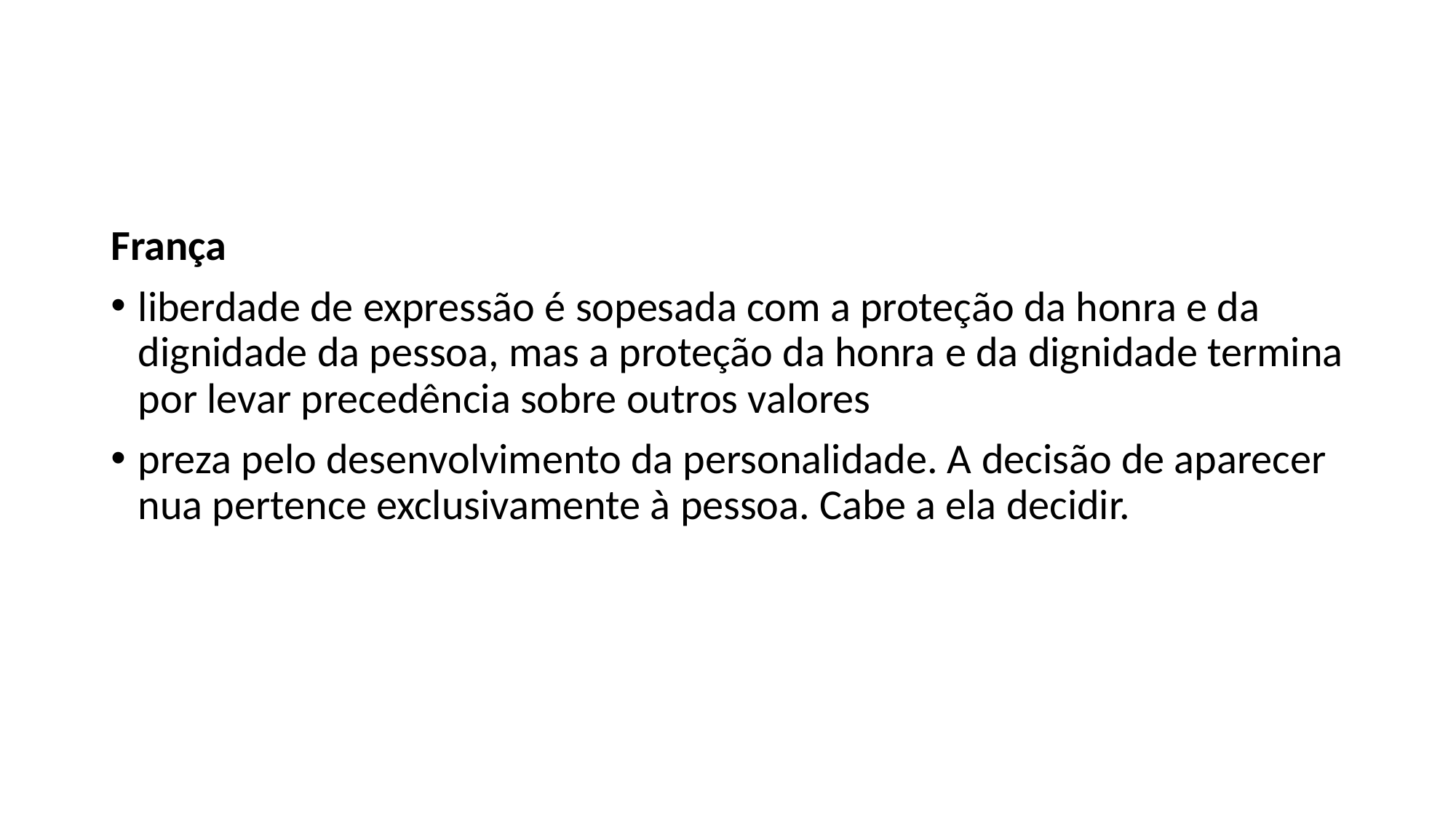

#
França
liberdade de expressão é sopesada com a proteção da honra e da dignidade da pessoa, mas a proteção da honra e da dignidade termina por levar precedência sobre outros valores
preza pelo desenvolvimento da personalidade. A decisão de aparecer nua pertence exclusivamente à pessoa. Cabe a ela decidir.